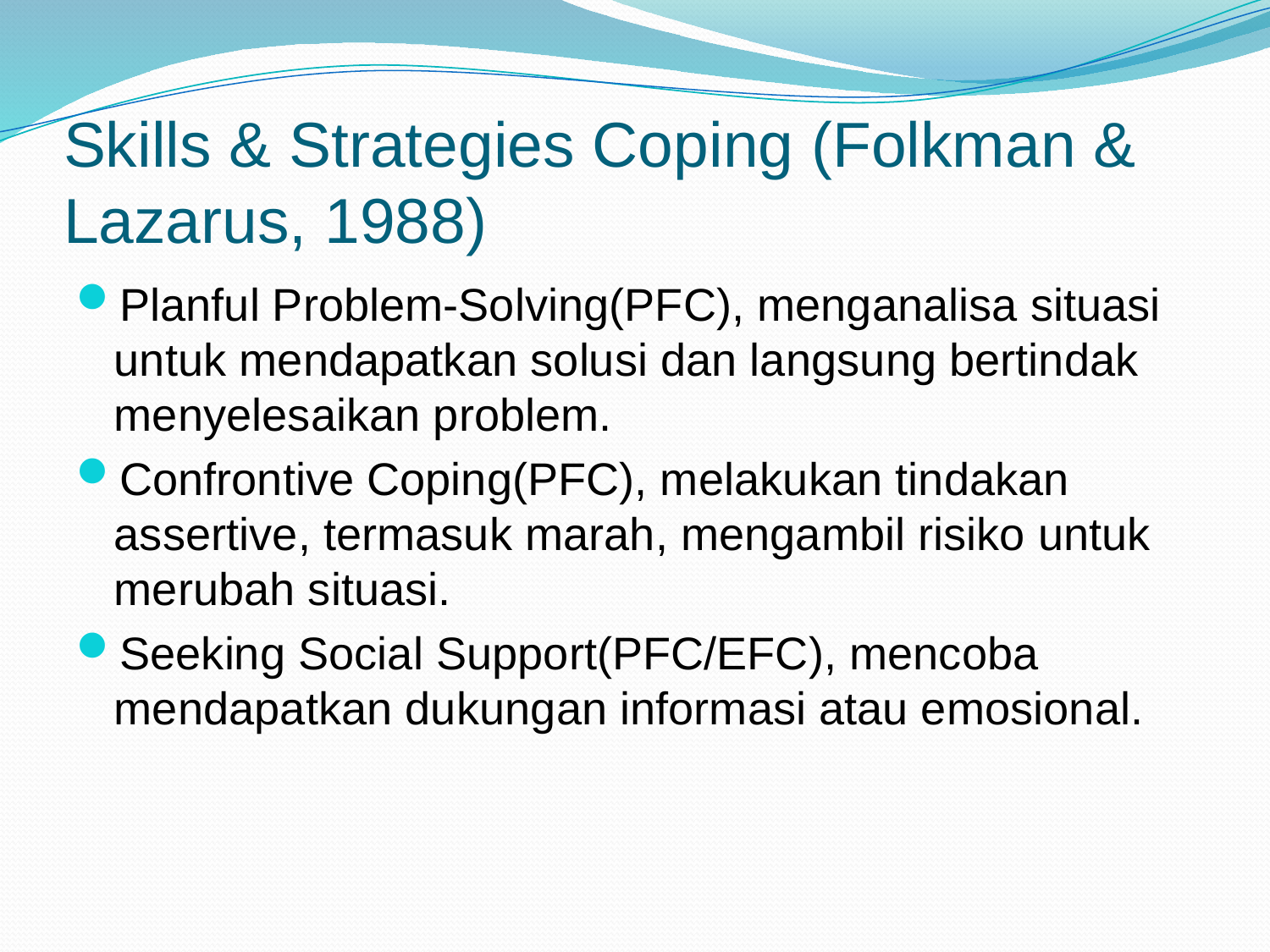

# Skills & Strategies Coping (Folkman & Lazarus, 1988)
Planful Problem-Solving(PFC), menganalisa situasi untuk mendapatkan solusi dan langsung bertindak menyelesaikan problem.
Confrontive Coping(PFC), melakukan tindakan assertive, termasuk marah, mengambil risiko untuk merubah situasi.
Seeking Social Support(PFC/EFC), mencoba  mendapatkan dukungan informasi atau emosional.